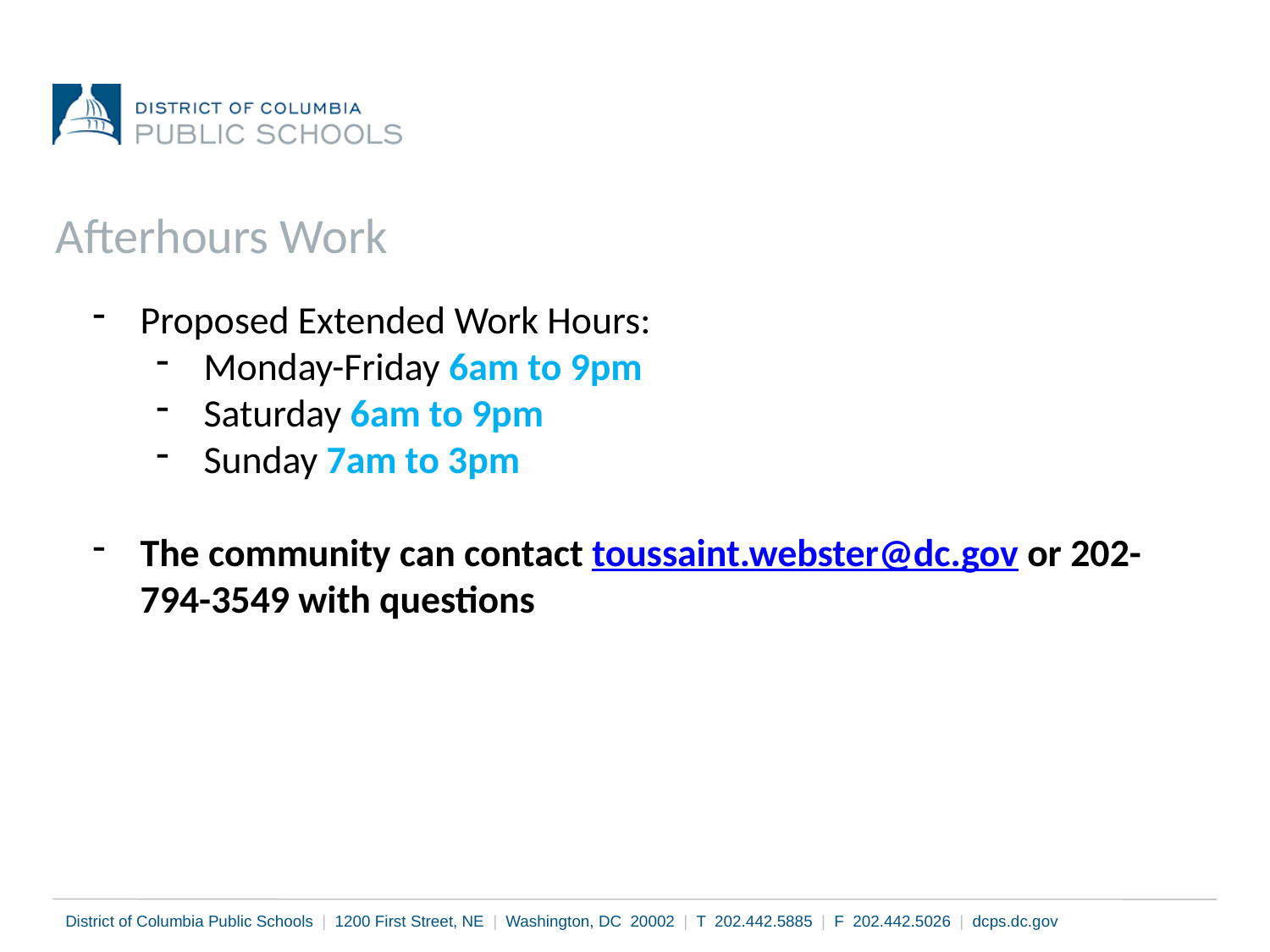

Afterhours Work
Proposed Extended Work Hours:
Monday-Friday 6am to 9pm
Saturday 6am to 9pm
Sunday 7am to 3pm
The community can contact toussaint.webster@dc.gov or 202-794-3549 with questions